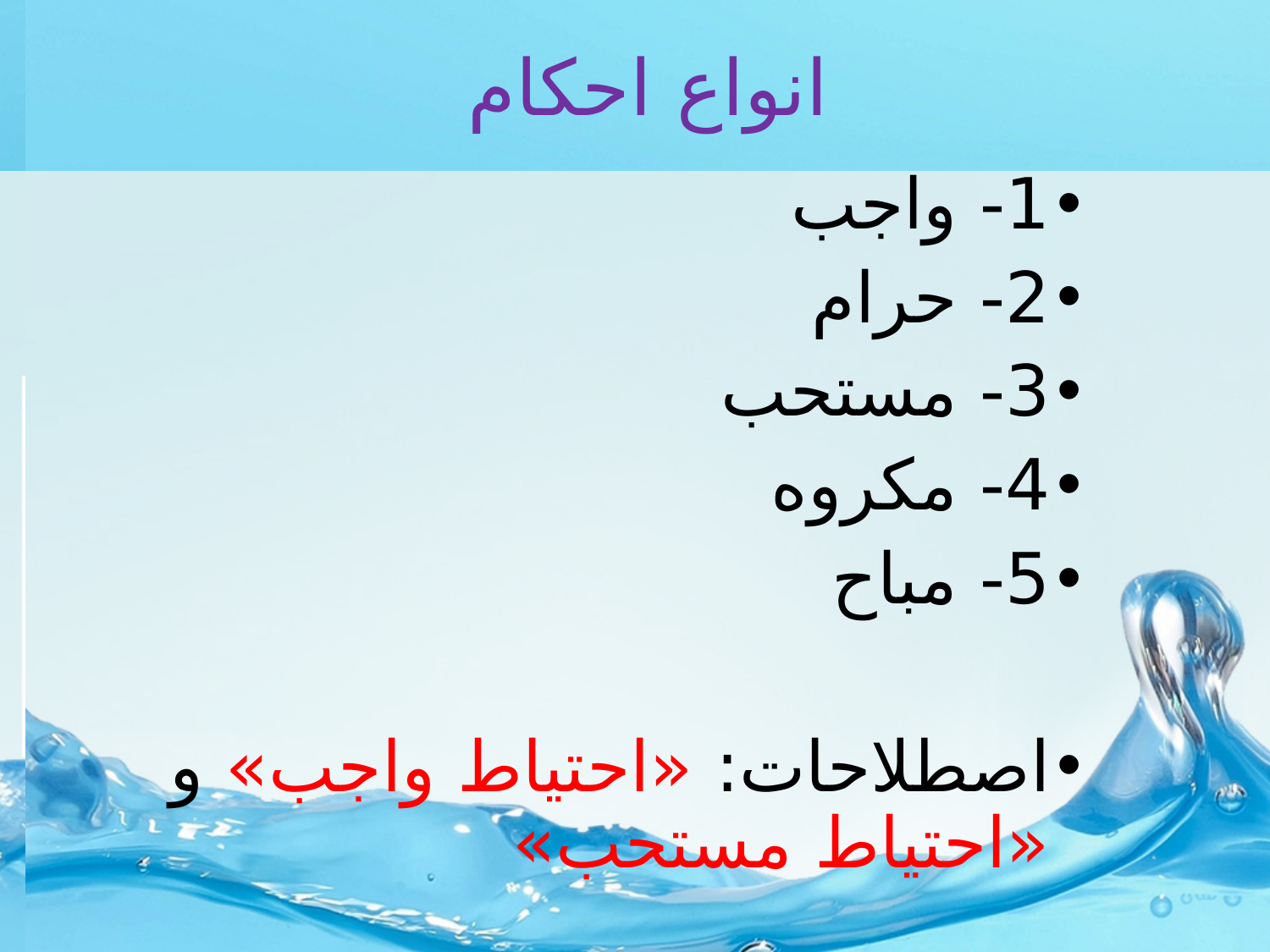

# انواع احکام
1- واجب
2- حرام
3- مستحب
4- مکروه
5- مباح

اصطلاحات: «احتیاط واجب» و «احتیاط مستحب»